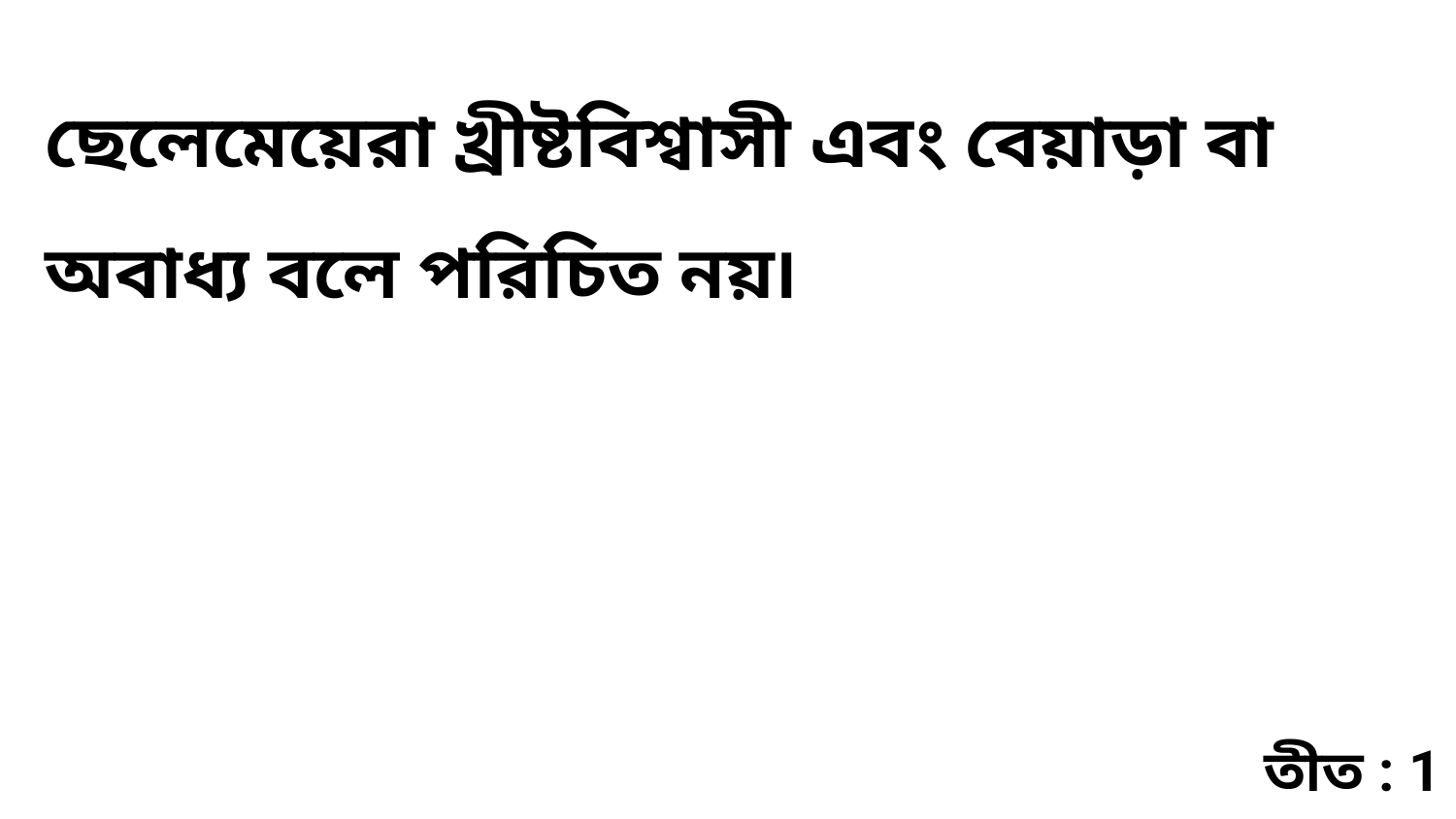

ছেলেমেয়েরা খ্রীষ্টবিশ্বাসী এবং বেয়াড়া বা অবাধ্য বলে পরিচিত নয়৷
তীত : 1